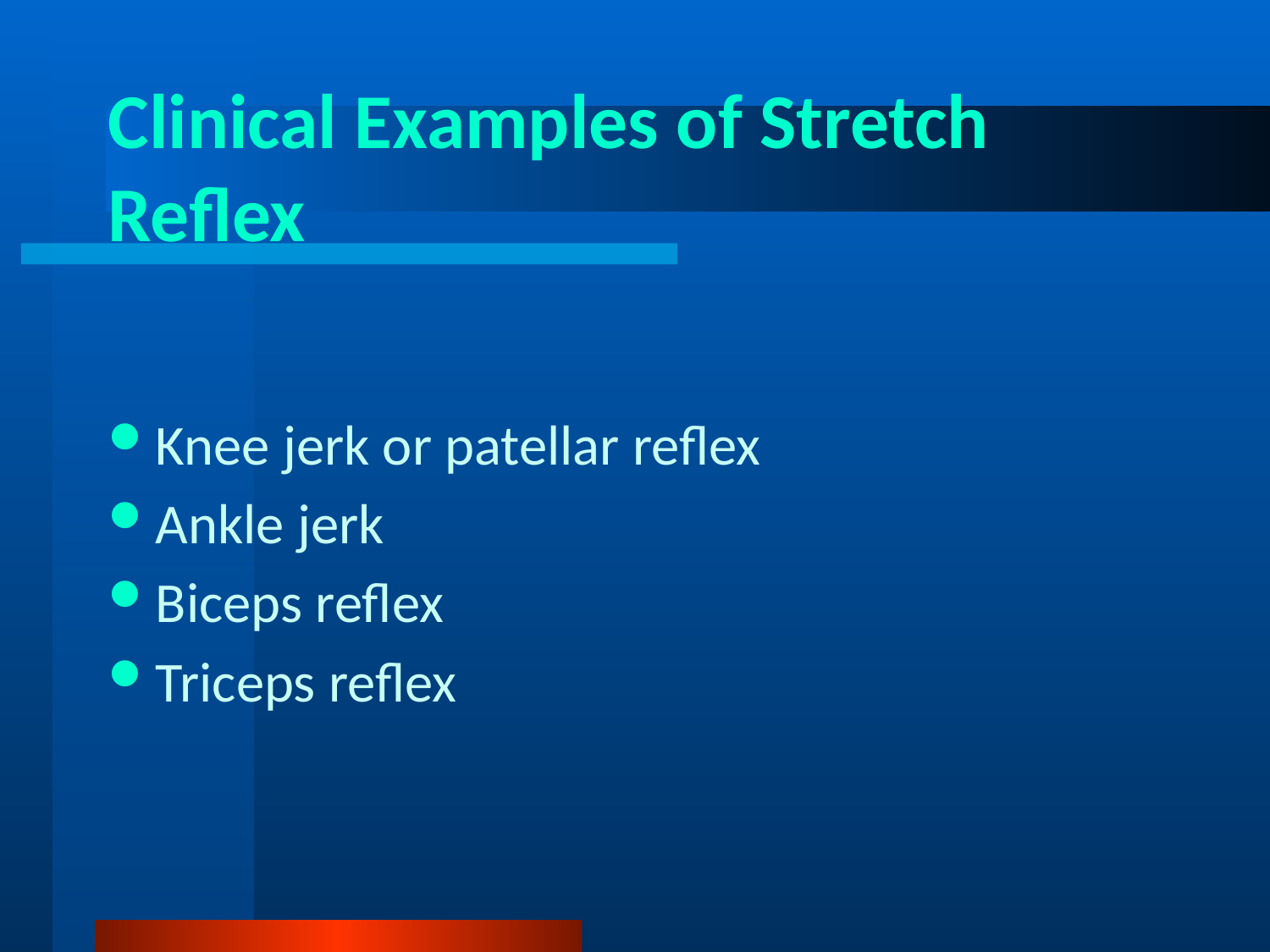

# Clinical Examples of Stretch Reflex
Knee jerk or patellar reflex
Ankle jerk
Biceps reflex
Triceps reflex